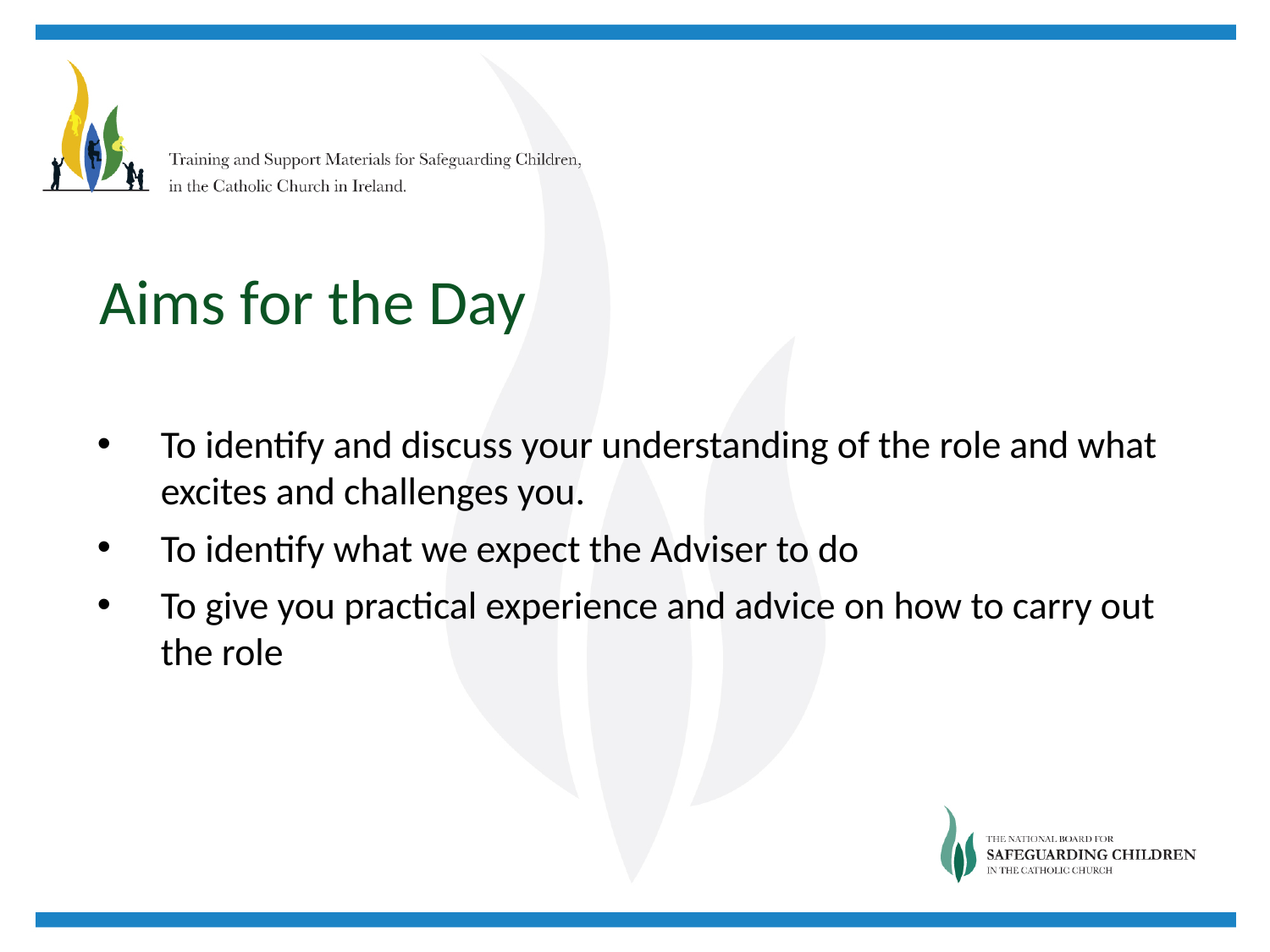

Aims for the Day
To identify and discuss your understanding of the role and what excites and challenges you.
To identify what we expect the Adviser to do
To give you practical experience and advice on how to carry out the role